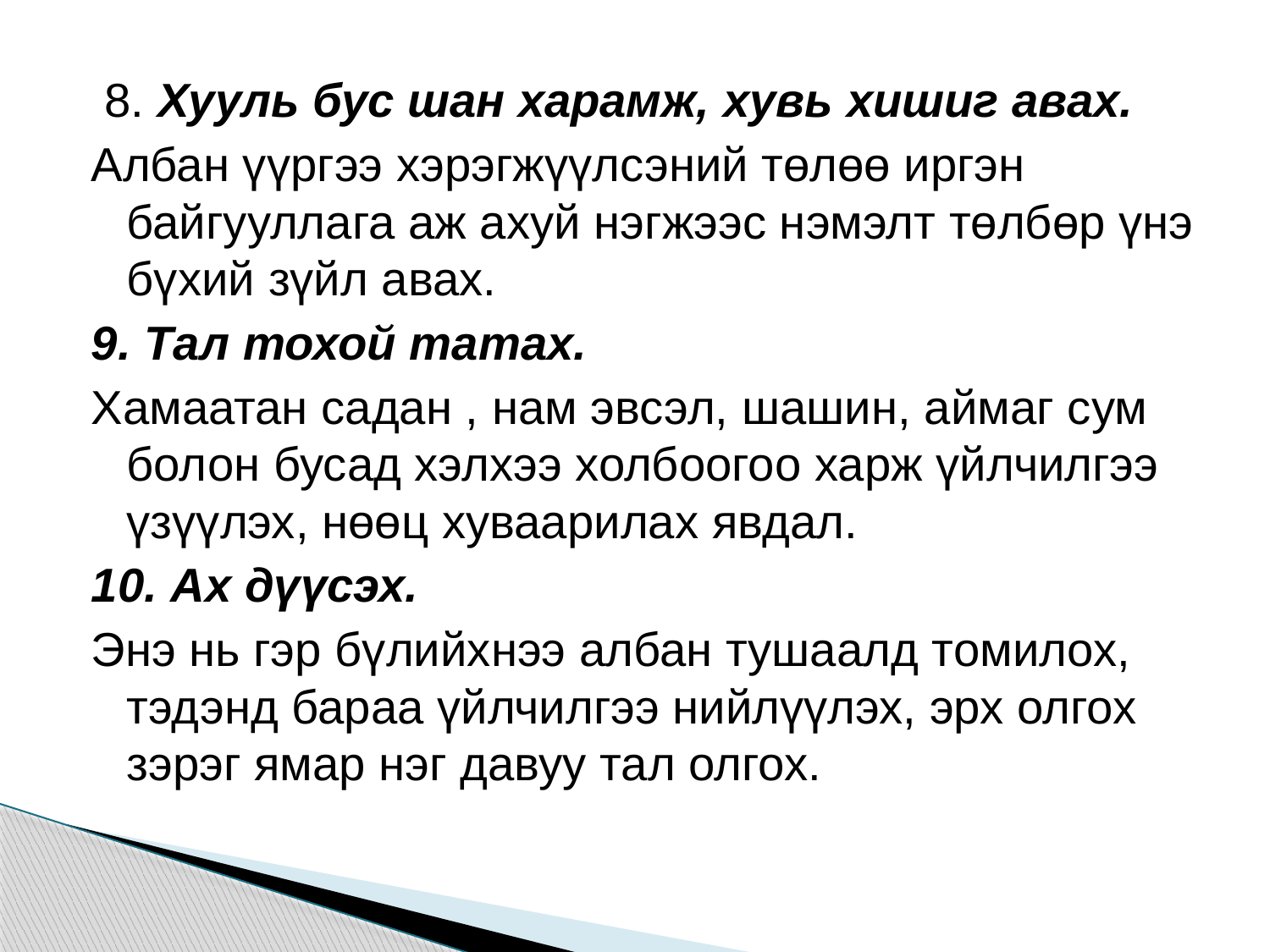

8. Хууль бус шан харамж, хувь хишиг авах.
Албан үүргээ хэрэгжүүлсэний төлөө иргэн байгууллага аж ахуй нэгжээс нэмэлт төлбөр үнэ бүхий зүйл авах.
9. Тал тохой татах.
Хамаатан садан , нам эвсэл, шашин, аймаг сум болон бусад хэлхээ холбоогоо харж үйлчилгээ үзүүлэх, нөөц хуваарилах явдал.
10. Ах дүүсэх.
Энэ нь гэр бүлийхнээ албан тушаалд томилох, тэдэнд бараа үйлчилгээ нийлүүлэх, эрх олгох зэрэг ямар нэг давуу тал олгох.